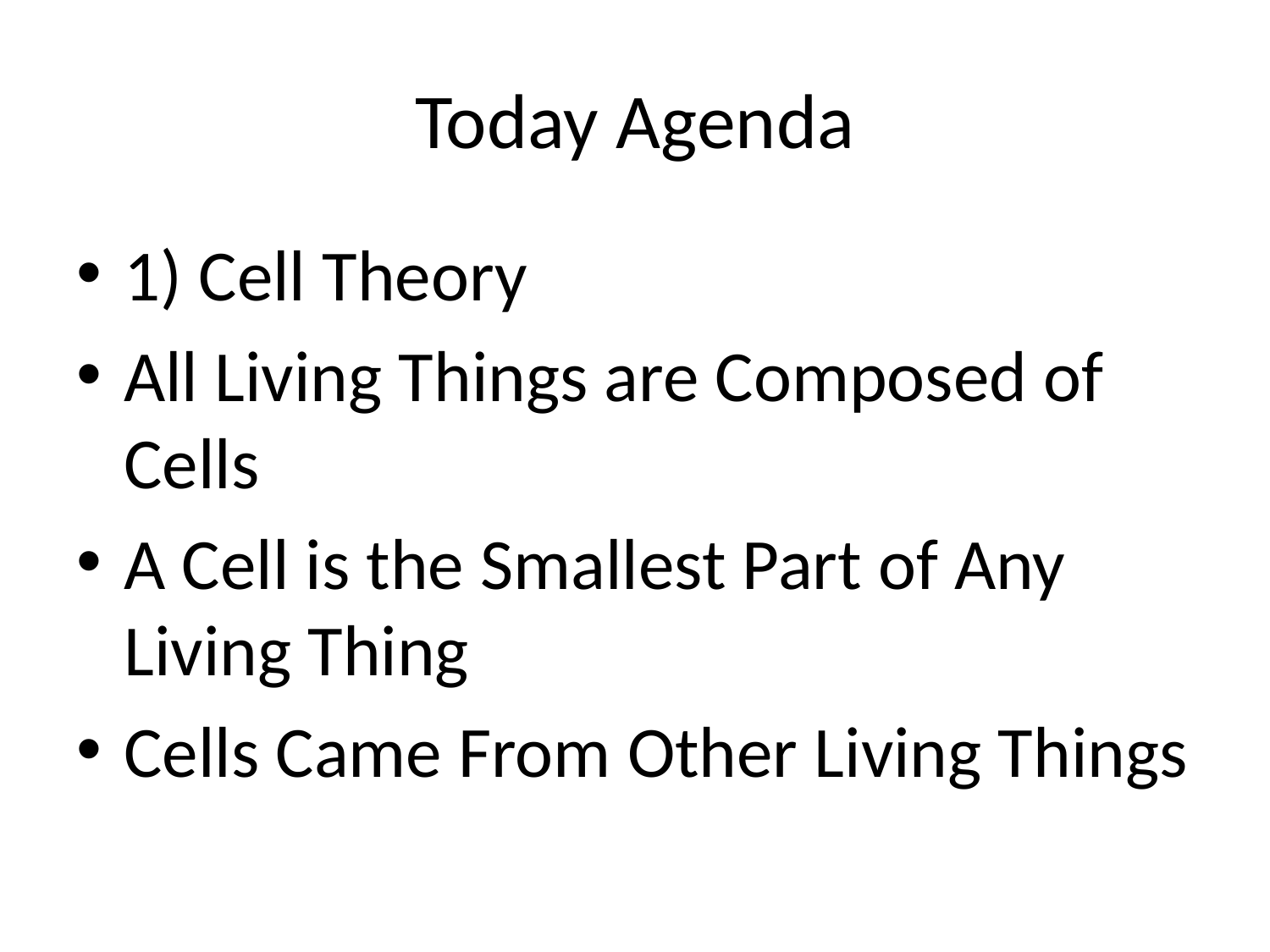

# Today Agenda
1) Cell Theory
All Living Things are Composed of Cells
A Cell is the Smallest Part of Any Living Thing
Cells Came From Other Living Things